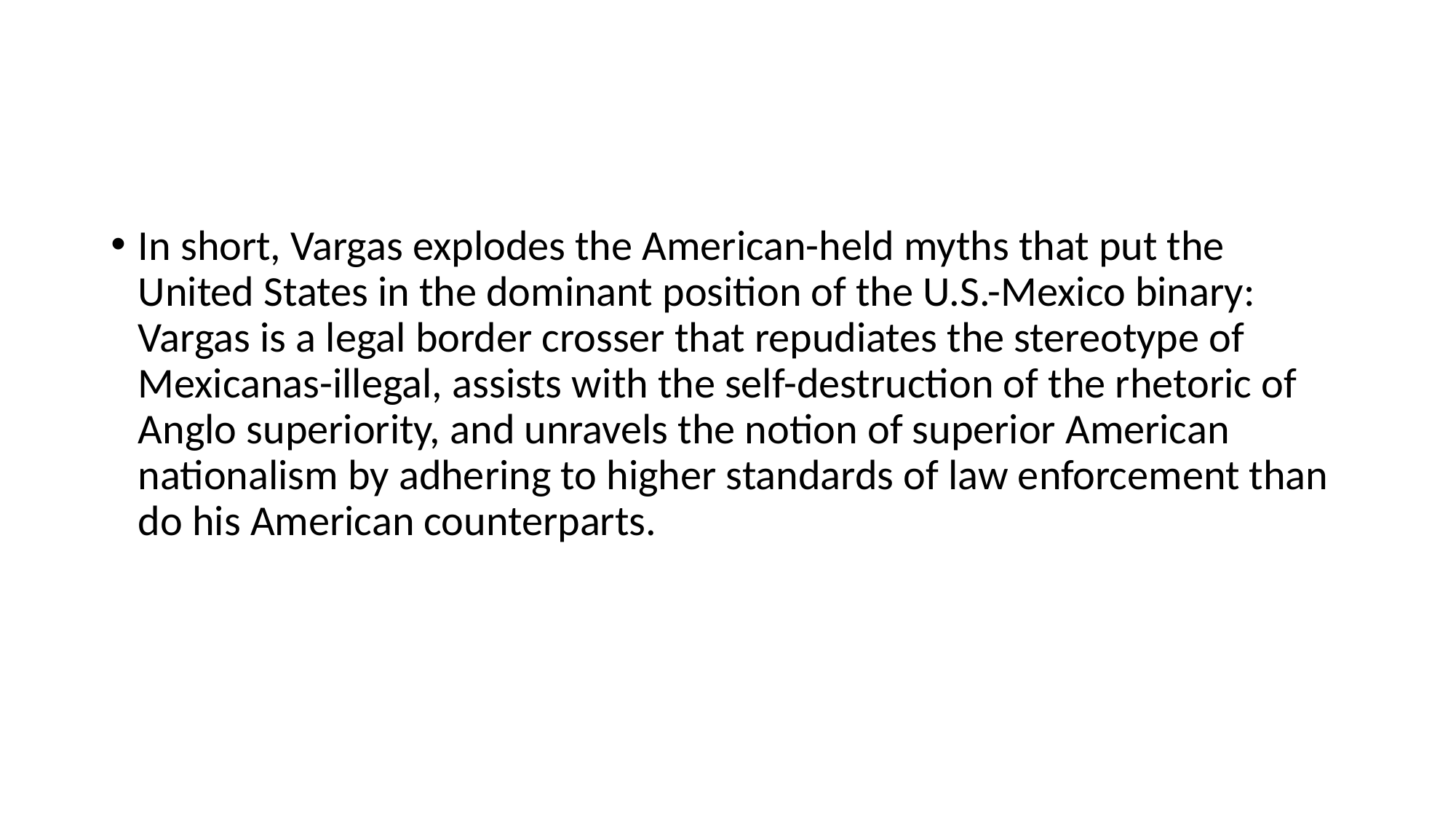

In short, Vargas explodes the American-held myths that put the United States in the dominant position of the U.S.-Mexico binary: Vargas is a legal border crosser that repudiates the stereotype of Mexicanas-illegal, assists with the self-destruction of the rhetoric of Anglo superiority, and unravels the notion of superior American nationalism by adhering to higher standards of law enforcement than do his American counterparts.